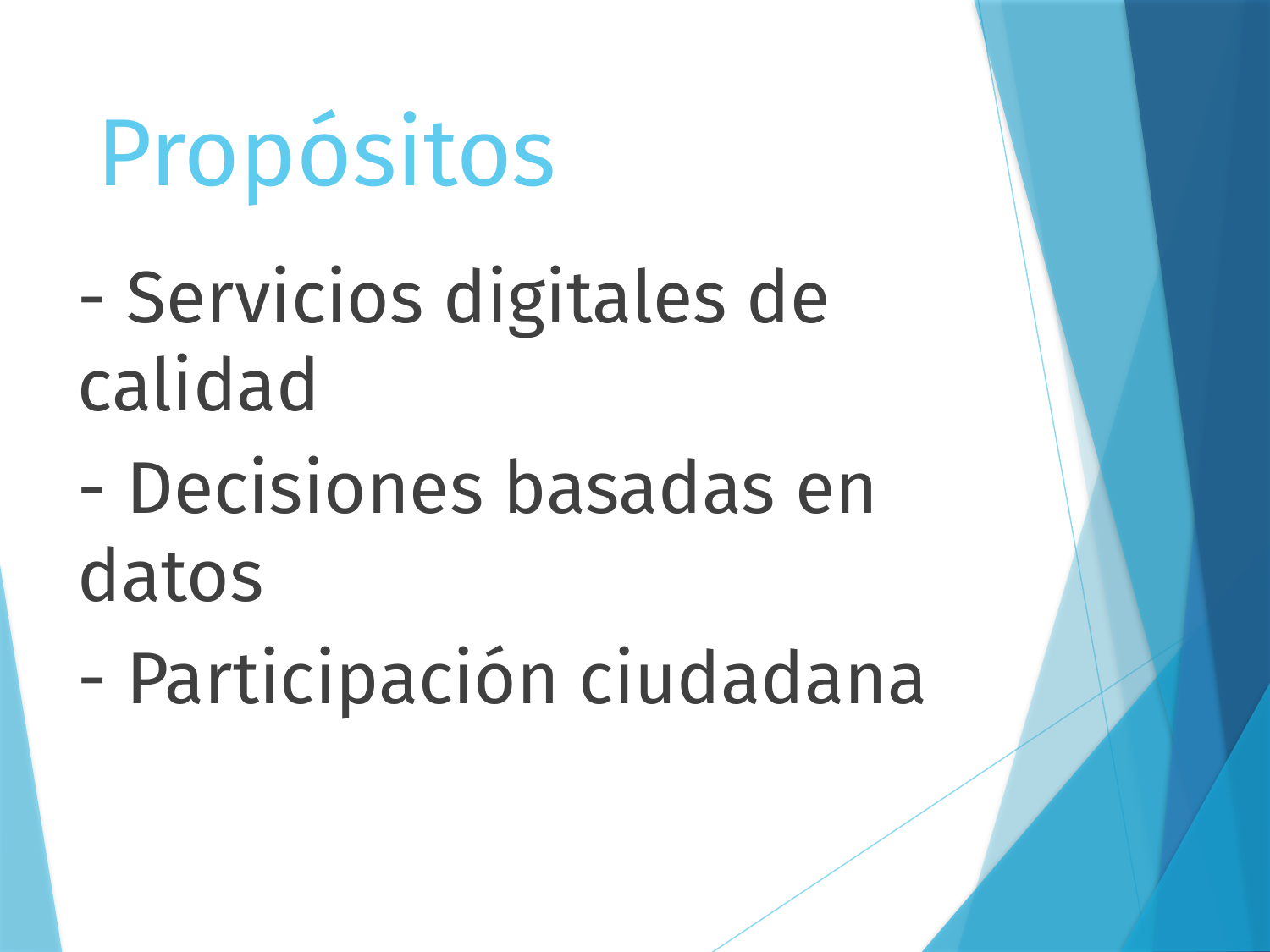

# Propósitos
- Servicios digitales de calidad
- Decisiones basadas en datos
- Participación ciudadana